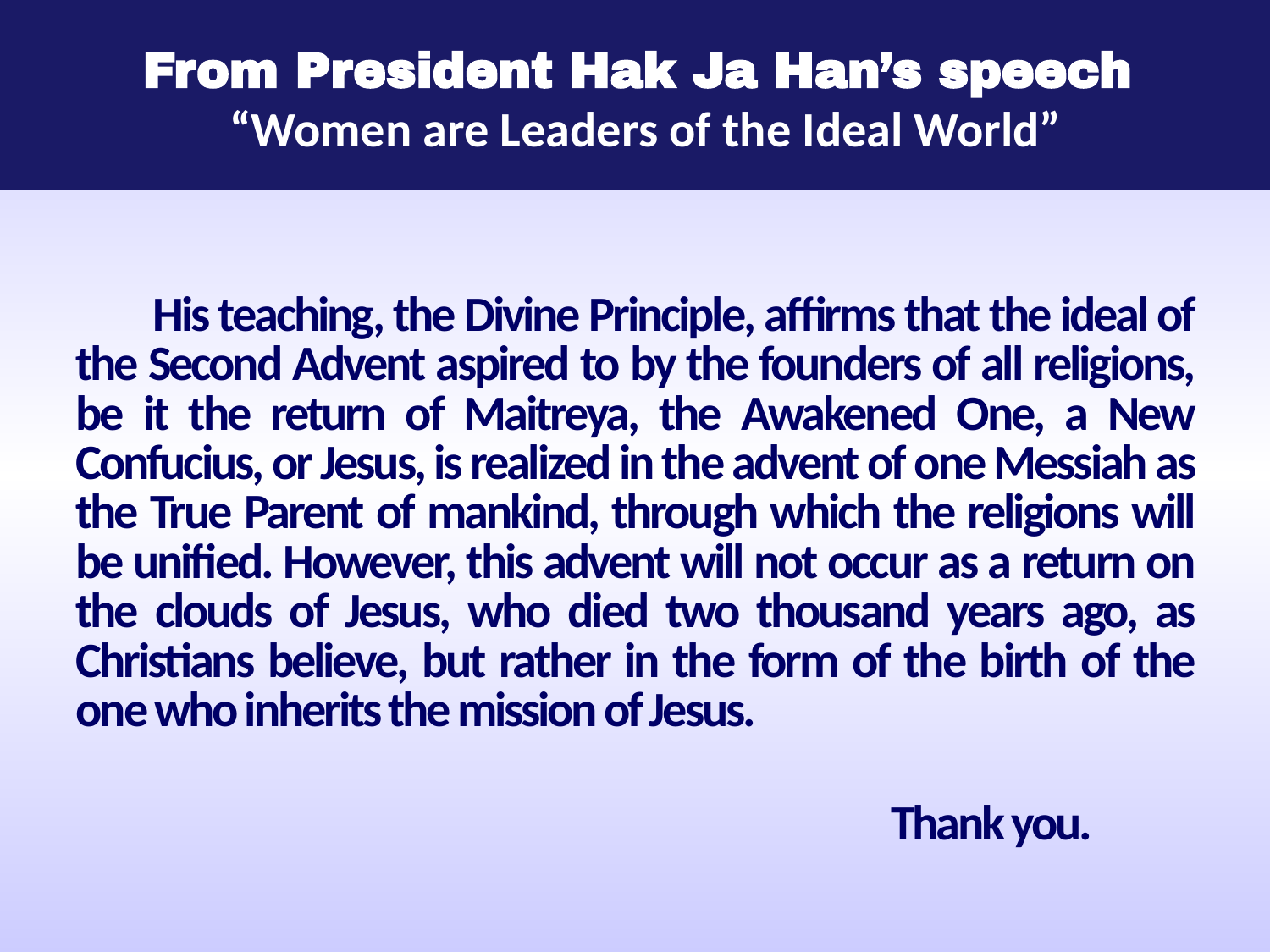

From President Hak Ja Han’s speech
“Women are Leaders of the Ideal World”
       His teaching, the Divine Principle, affirms that the ideal of the Second Advent aspired to by the founders of all religions, be it the return of Maitreya, the Awakened One, a New Confucius, or Jesus, is realized in the advent of one Messiah as the True Parent of mankind, through which the religions will be unified. However, this advent will not occur as a return on the clouds of Jesus, who died two thousand years ago, as Christians believe, but rather in the form of the birth of the one who inherits the mission of Jesus.
Thank you.